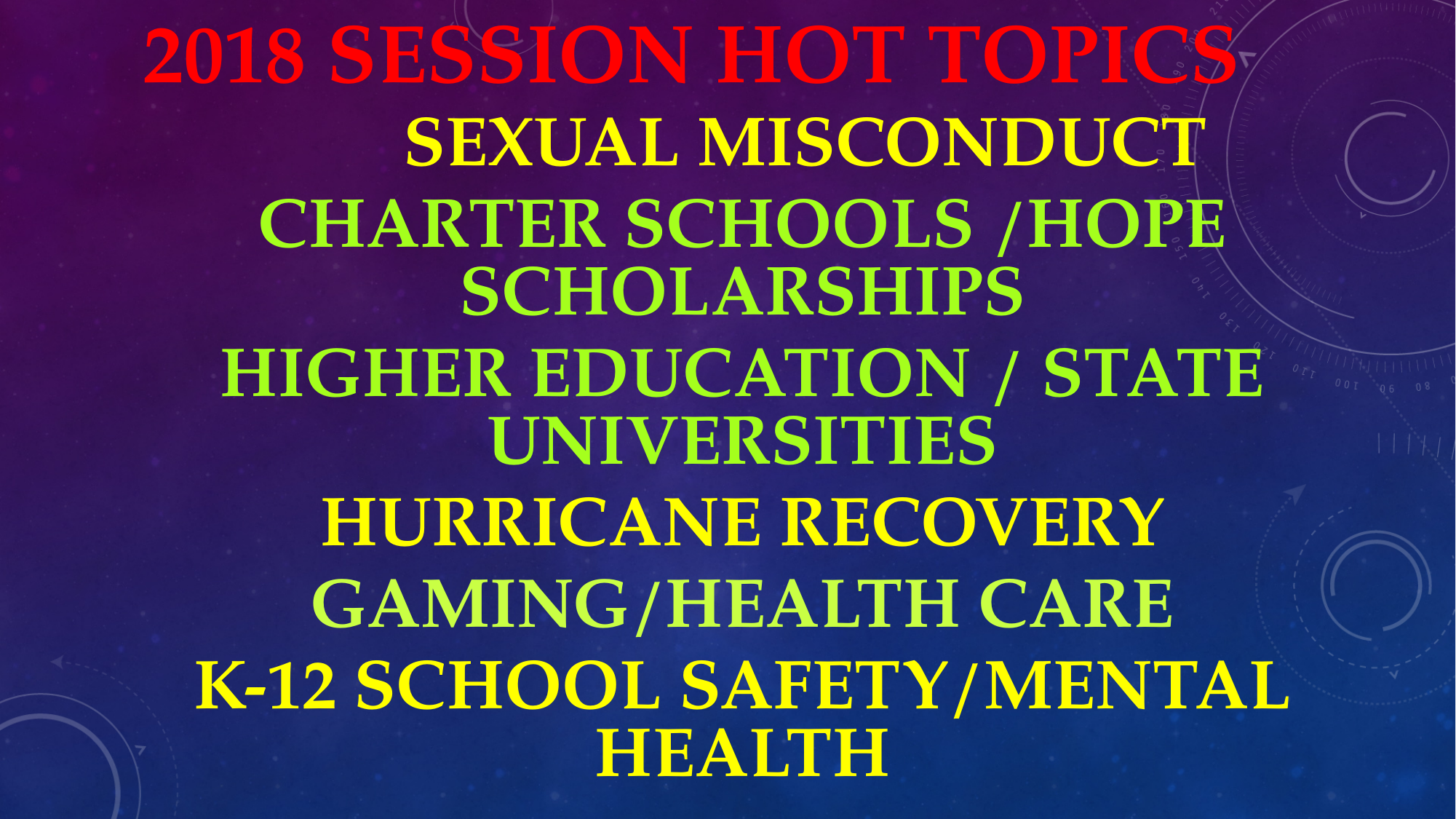

# 2018 SESSION HOT TOPICS
        SEXUAL MISCONDUCT
CHARTER SCHOOLS /HOPE SCHOLARSHIPS
HIGHER EDUCATION / STATE UNIVERSITIES
HURRICANE RECOVERY
GAMING/HEALTH CARE
K-12 SCHOOL SAFETY/MENTAL HEALTH